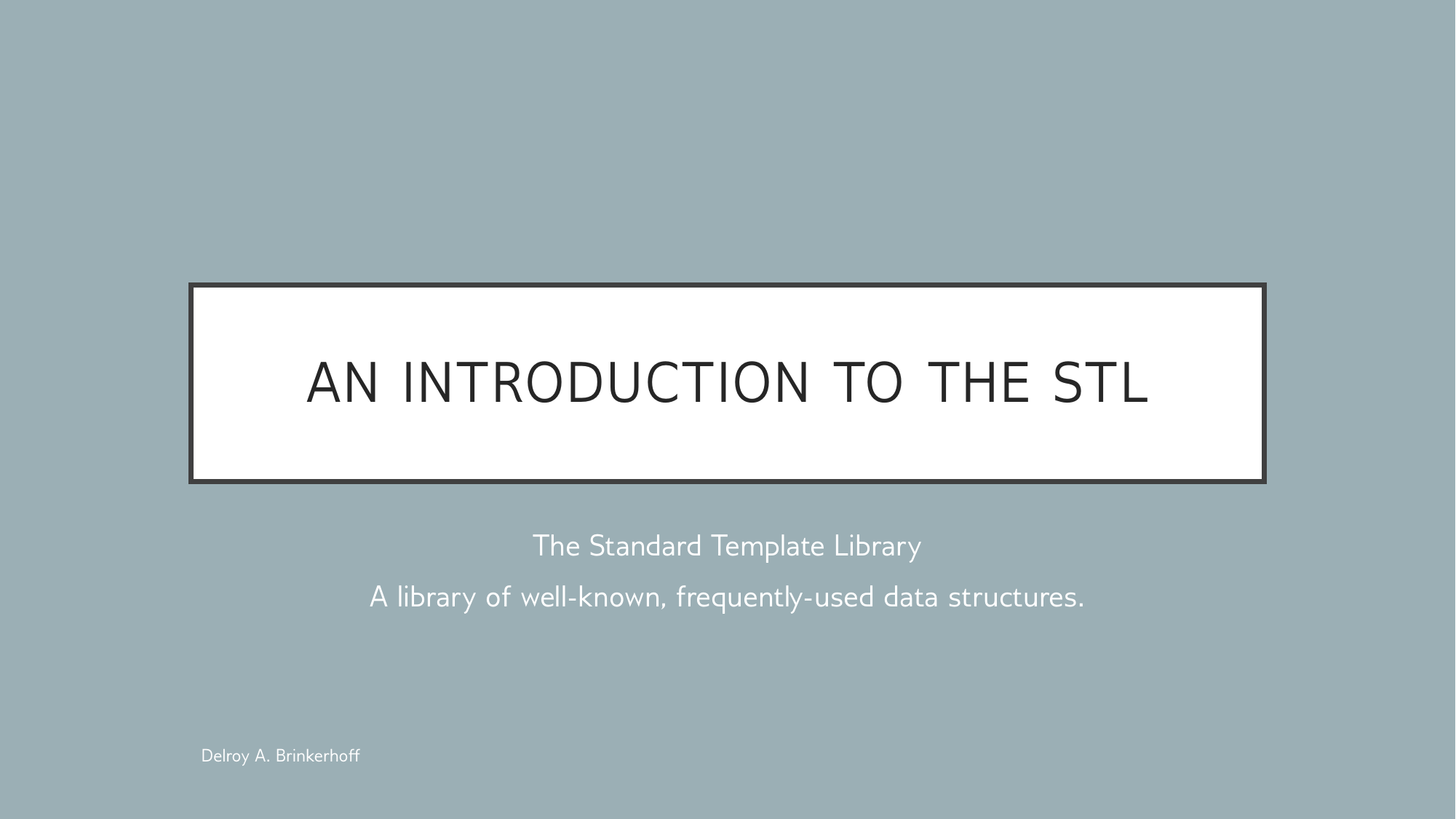

# An Introduction to the STL
The Standard Template Library
A library of well-known, frequently-used data structures.
Delroy A. Brinkerhoff